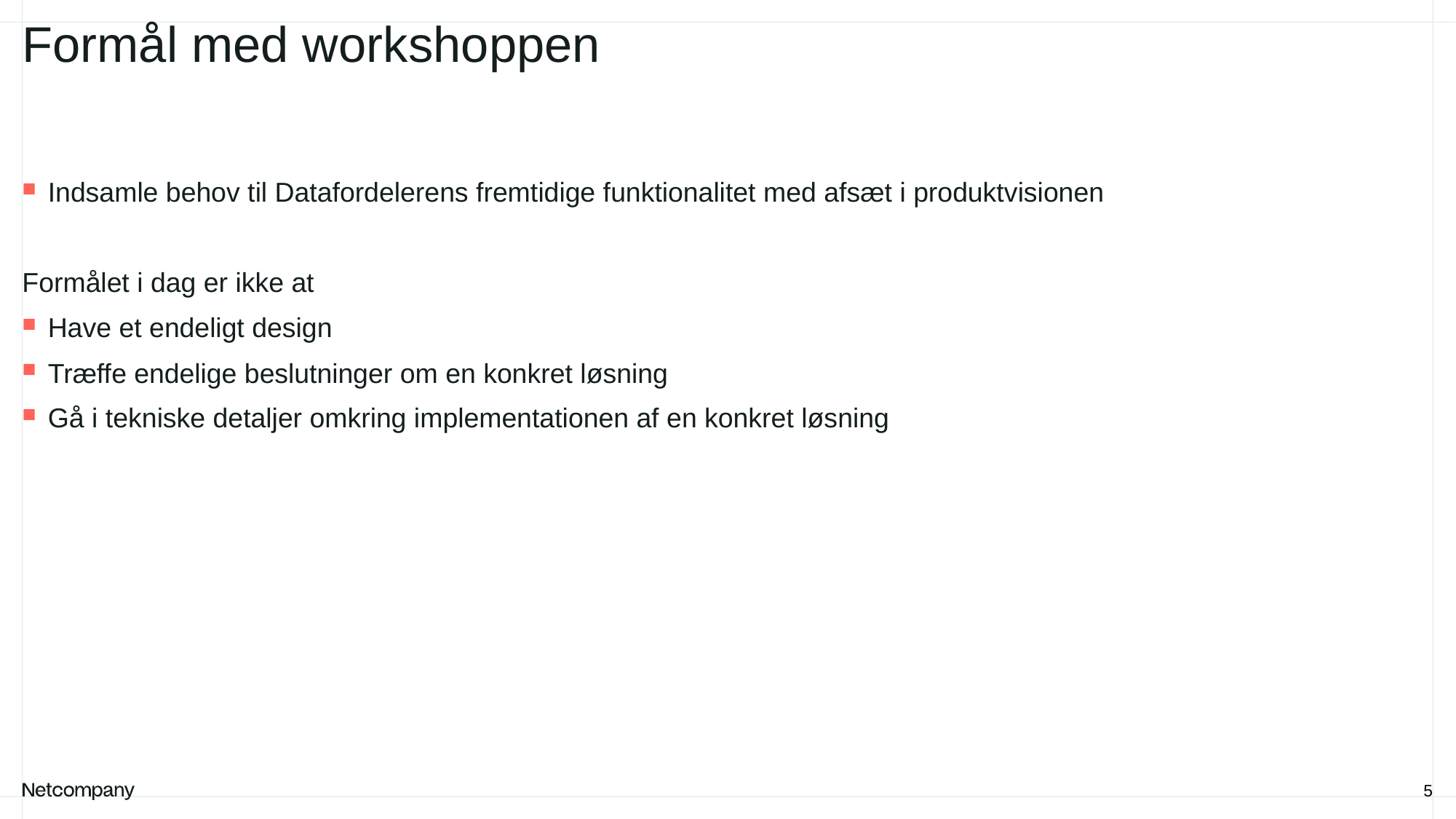

# Formål med workshoppen
Indsamle behov til Datafordelerens fremtidige funktionalitet med afsæt i produktvisionen

Formålet i dag er ikke at
Have et endeligt design
Træffe endelige beslutninger om en konkret løsning
Gå i tekniske detaljer omkring implementationen af en konkret løsning

5
21 June, 2023